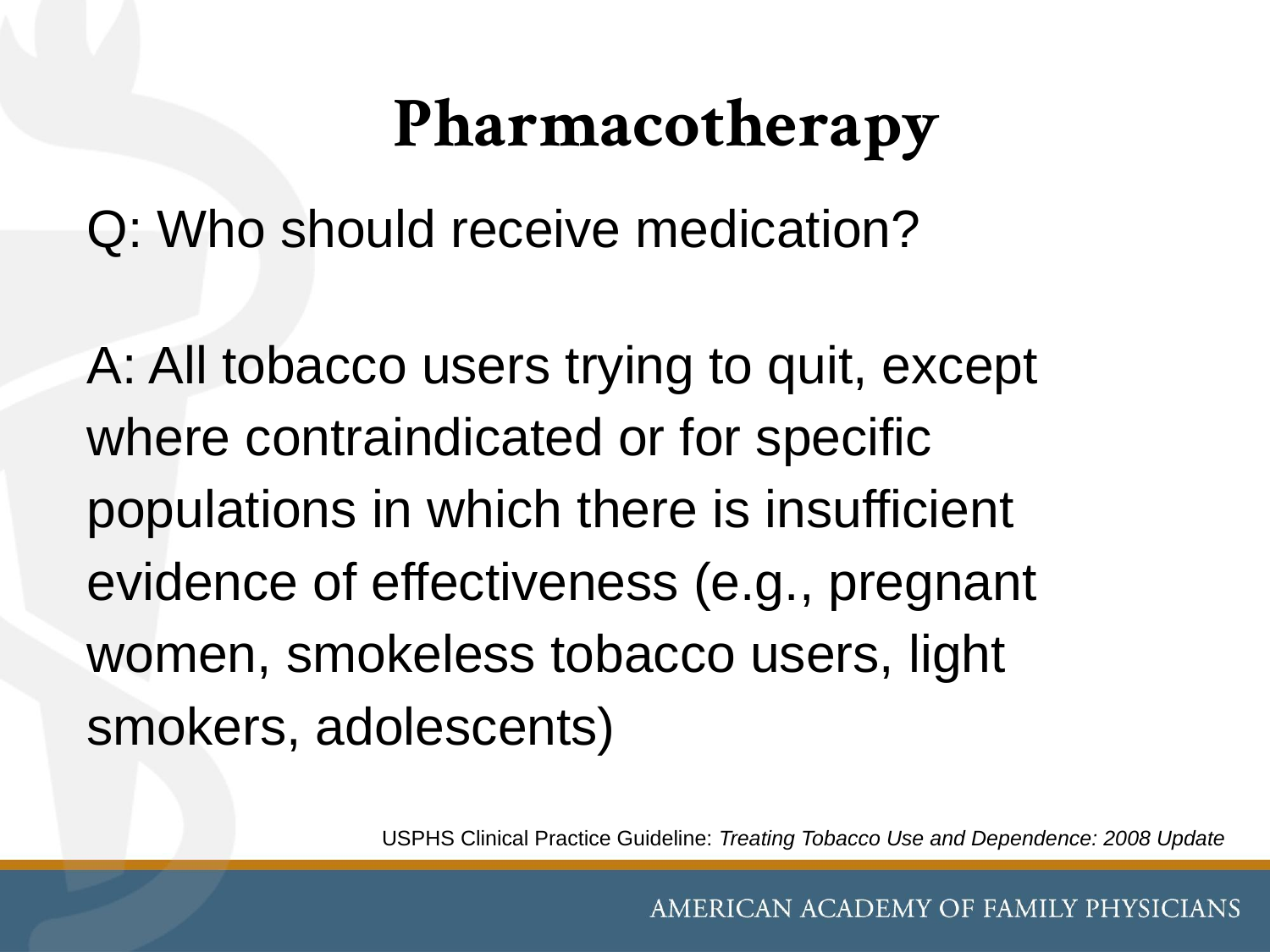

# Pharmacotherapy
Q: Who should receive medication?

A: All tobacco users trying to quit, except where contraindicated or for specific populations in which there is insufficient evidence of effectiveness (e.g., pregnant women, smokeless tobacco users, light smokers, adolescents)
USPHS Clinical Practice Guideline: Treating Tobacco Use and Dependence: 2008 Update